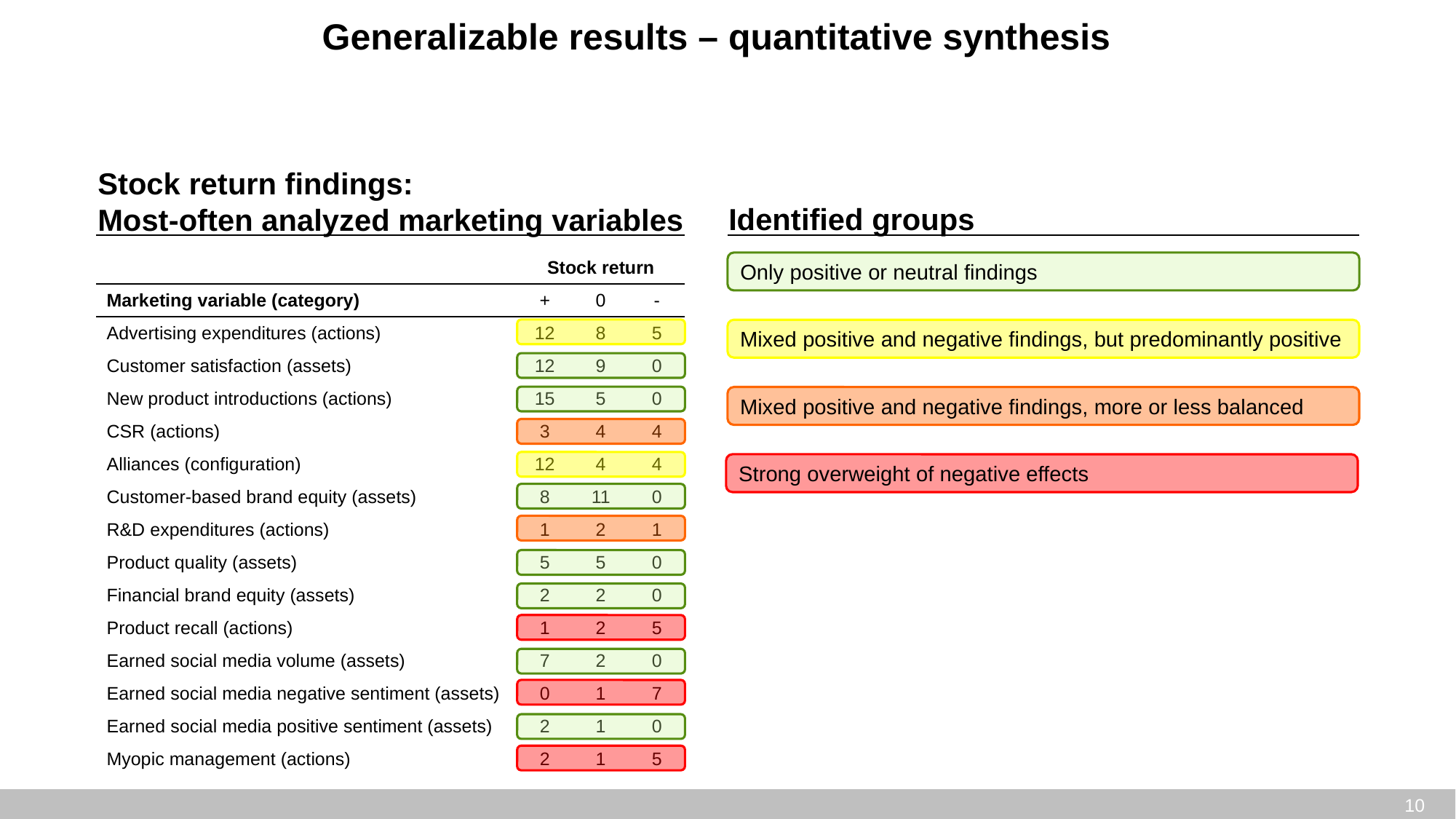

# Generalizable results – quantitative synthesis
Stock return findings:
Most-often analyzed marketing variables
Identified groups
|  | Stock return |  |  |
| --- | --- | --- | --- |
| Marketing variable (category) | + | 0 | - |
| Advertising expenditures (actions) | 12 | 8 | 5 |
| Customer satisfaction (assets) | 12 | 9 | 0 |
| New product introductions (actions) | 15 | 5 | 0 |
| CSR (actions) | 3 | 4 | 4 |
| Alliances (configuration) | 12 | 4 | 4 |
| Customer-based brand equity (assets) | 8 | 11 | 0 |
| R&D expenditures (actions) | 1 | 2 | 1 |
| Product quality (assets) | 5 | 5 | 0 |
| Financial brand equity (assets) | 2 | 2 | 0 |
| Product recall (actions) | 1 | 2 | 5 |
| Earned social media volume (assets) | 7 | 2 | 0 |
| Earned social media negative sentiment (assets) | 0 | 1 | 7 |
| Earned social media positive sentiment (assets) | 2 | 1 | 0 |
| Myopic management (actions) | 2 | 1 | 5 |
Only positive or neutral findings

Mixed positive and negative findings, but predominantly positive

Mixed positive and negative findings, more or less balanced

Strong overweight of negative effects

10